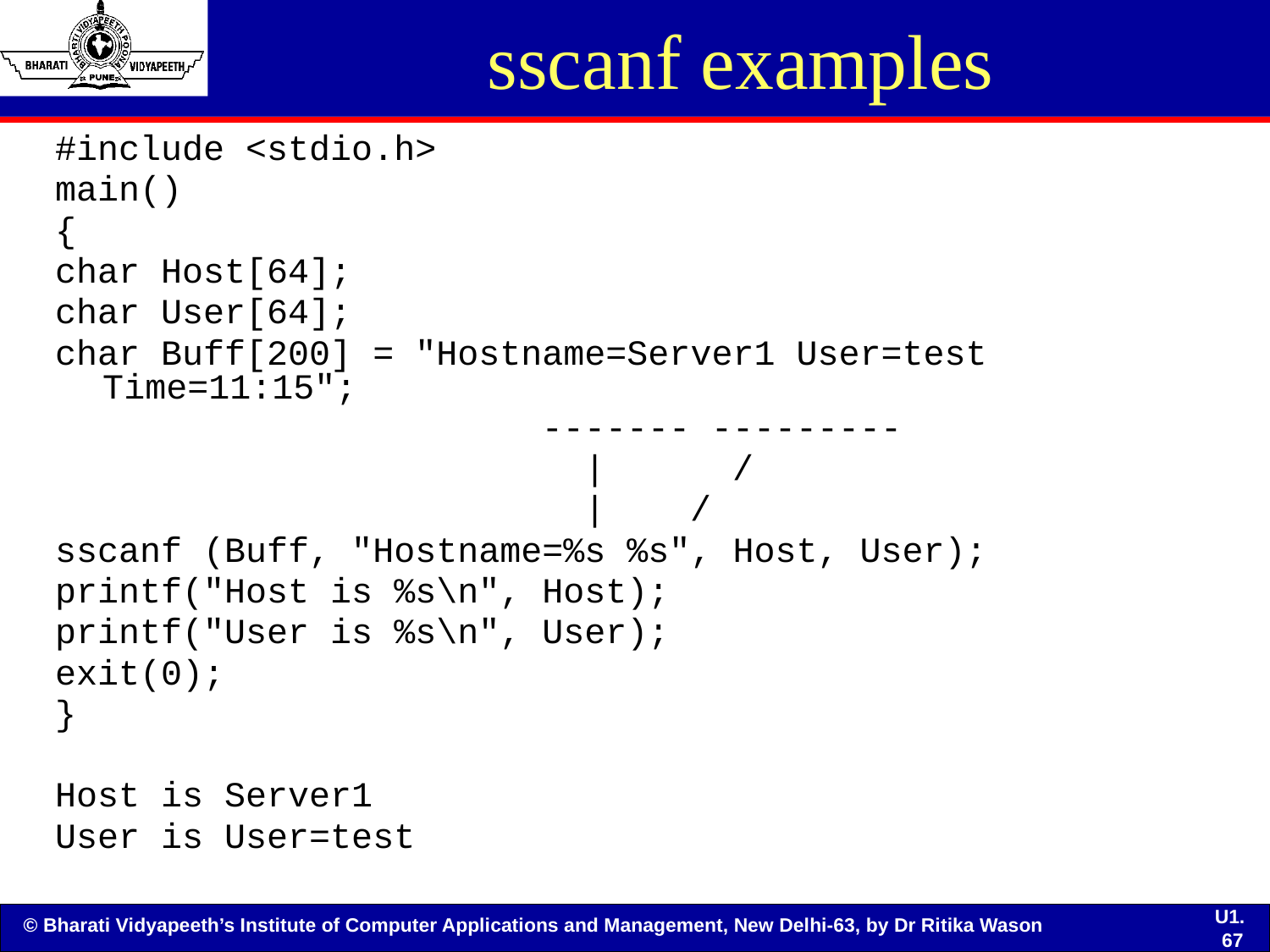

# sscanf examples
#include <stdio.h>
main()
{
char Host[64];
char User[64];
char Buff[200] = "Hostname=Server1 User=test Time=11:15";
                       ------- ---------
                         |      /
                         |    /
sscanf (Buff, "Hostname=%s %s", Host, User);
printf("Host is %s\n", Host);
printf("User is %s\n", User);
exit(0);
}

Host is Server1
User is User=test